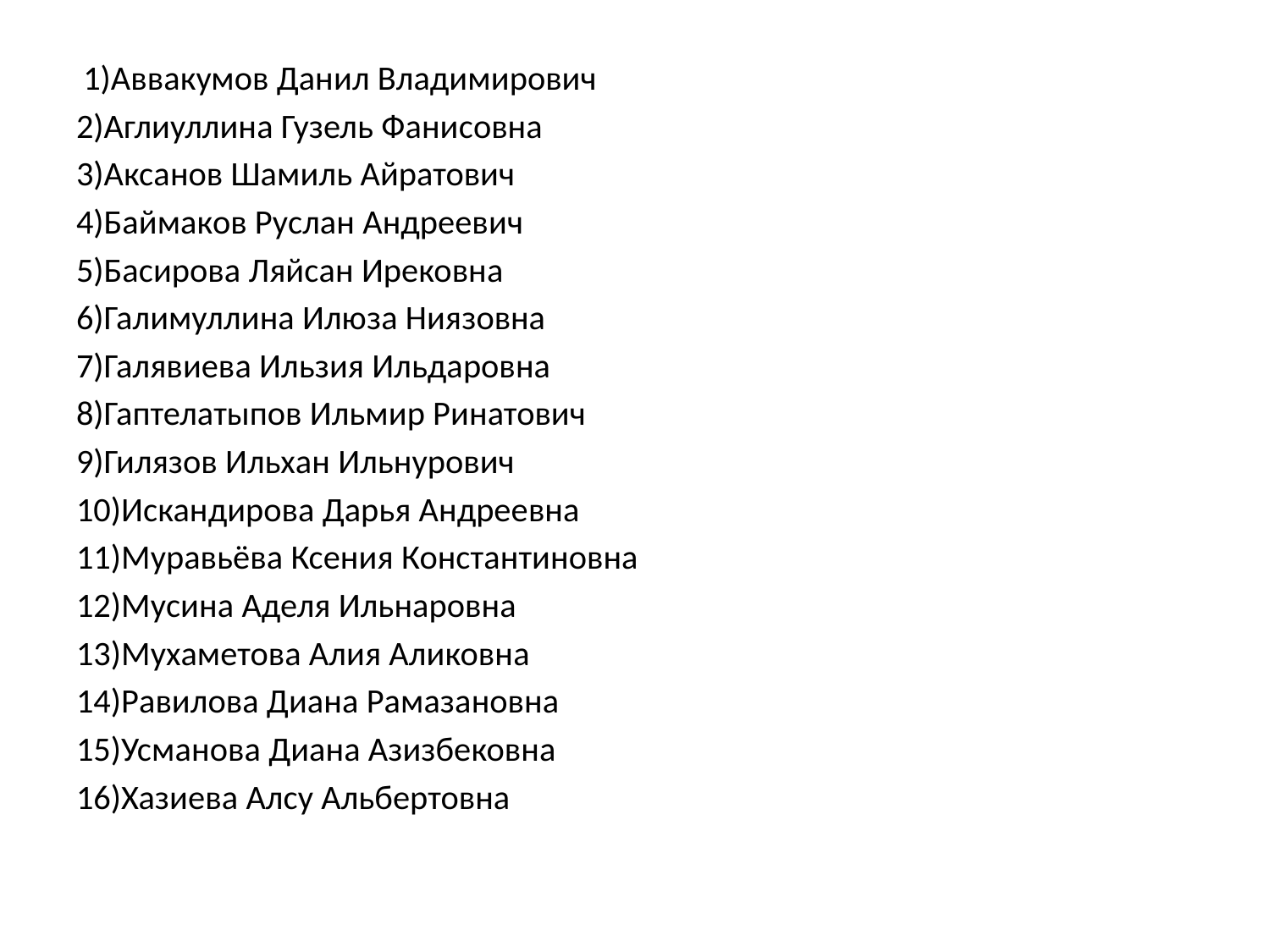

#
 1)Аввакумов Данил Владимирович
2)Аглиуллина Гузель Фанисовна
3)Аксанов Шамиль Айратович
4)Баймаков Руслан Андреевич
5)Басирова Ляйсан Ирековна
6)Галимуллина Илюза Ниязовна
7)Галявиева Ильзия Ильдаровна
8)Гаптелатыпов Ильмир Ринатович
9)Гилязов Ильхан Ильнурович
10)Искандирова Дарья Андреевна
11)Муравьёва Ксения Константиновна
12)Мусина Аделя Ильнаровна
13)Мухаметова Алия Аликовна
14)Равилова Диана Рамазановна
15)Усманова Диана Азизбековна
16)Хазиева Алсу Альбертовна